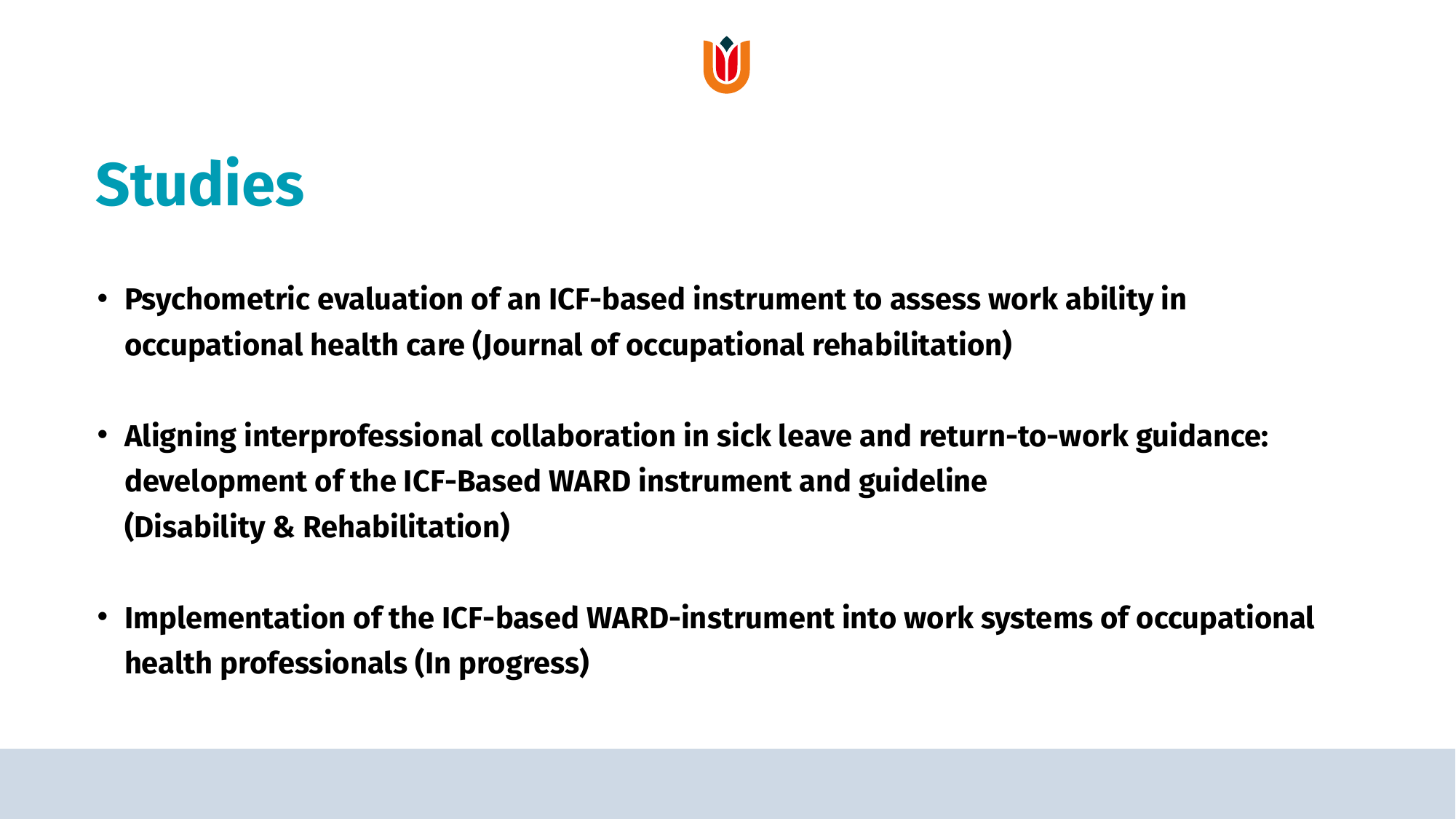

# Studies
Psychometric evaluation of an ICF-based instrument to assess work ability in occupational health care (Journal of occupational rehabilitation)

Aligning interprofessional collaboration in sick leave and return-to-work guidance: development of the ICF-Based WARD instrument and guideline
(Disability & Rehabilitation)

Implementation of the ICF-based WARD-instrument into work systems of occupational health professionals (In progress)